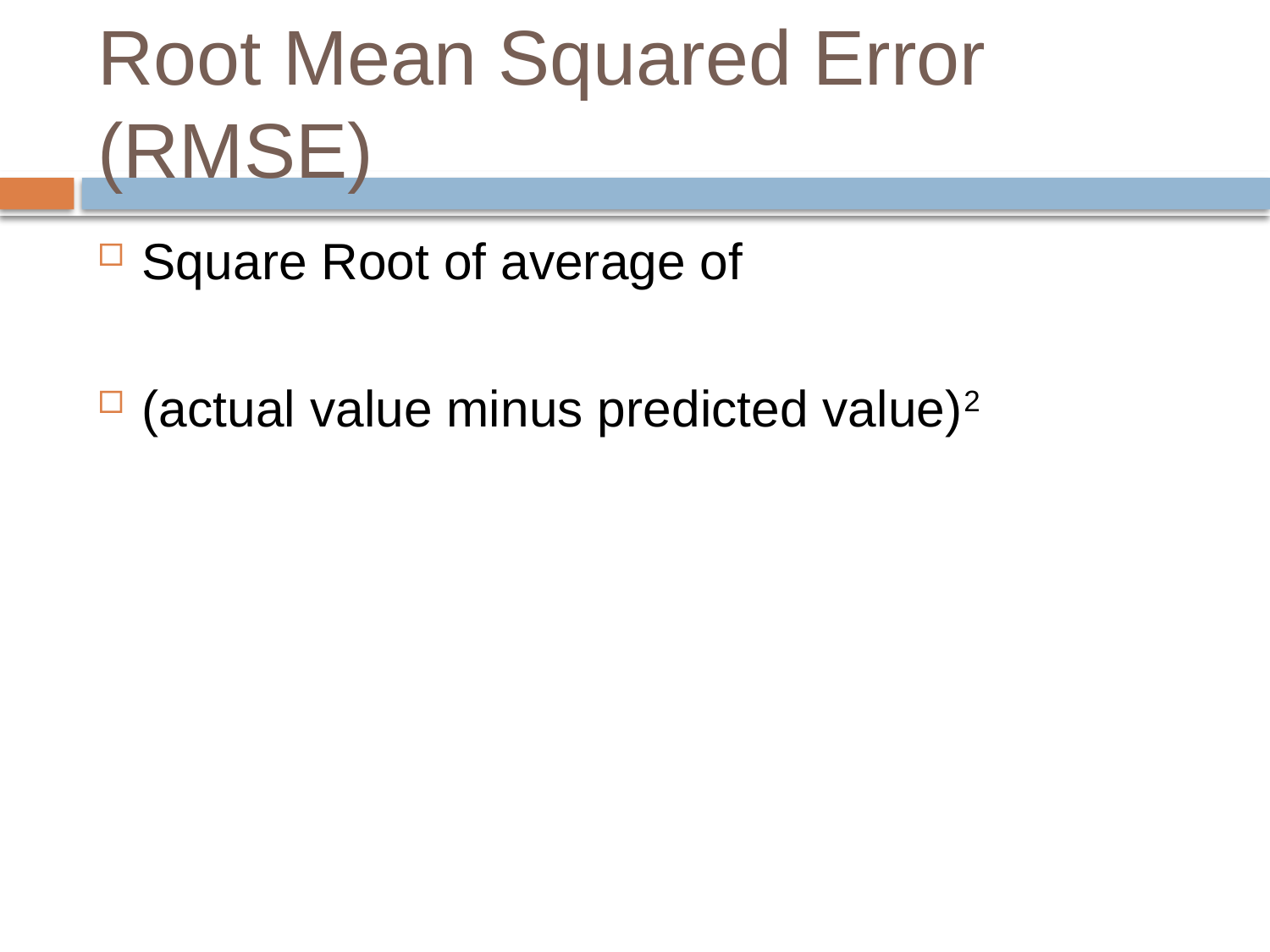

# Root Mean Squared Error (RMSE)
Square Root of average of

(actual value minus predicted value)2